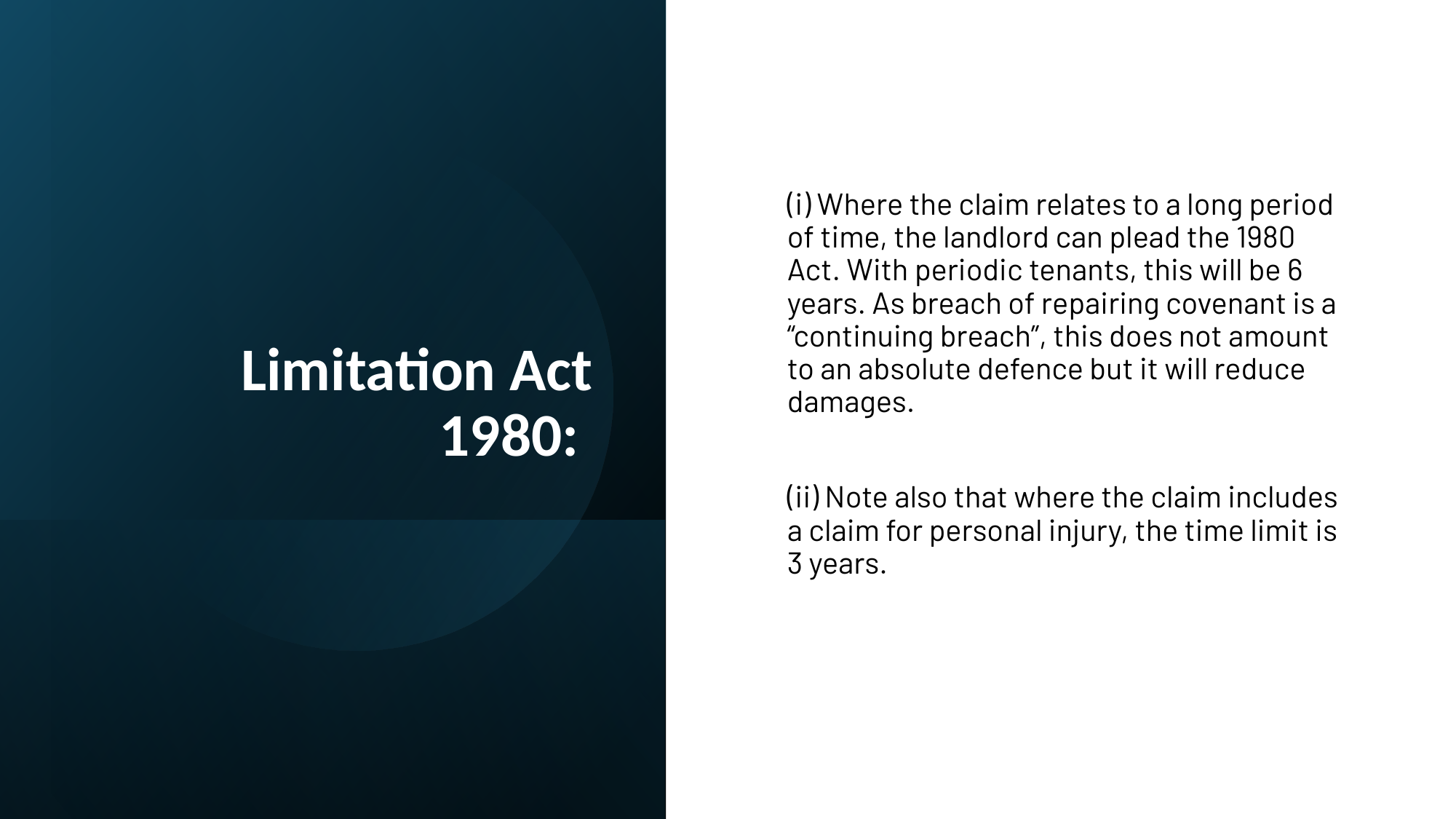

# Limitation Act 1980:

(i) Where the claim relates to a long period of time, the landlord can plead the 1980 Act. With periodic tenants, this will be 6 years. As breach of repairing covenant is a “continuing breach”, this does not amount to an absolute defence but it will reduce damages.

(ii) Note also that where the claim includes a claim for personal injury, the time limit is 3 years.